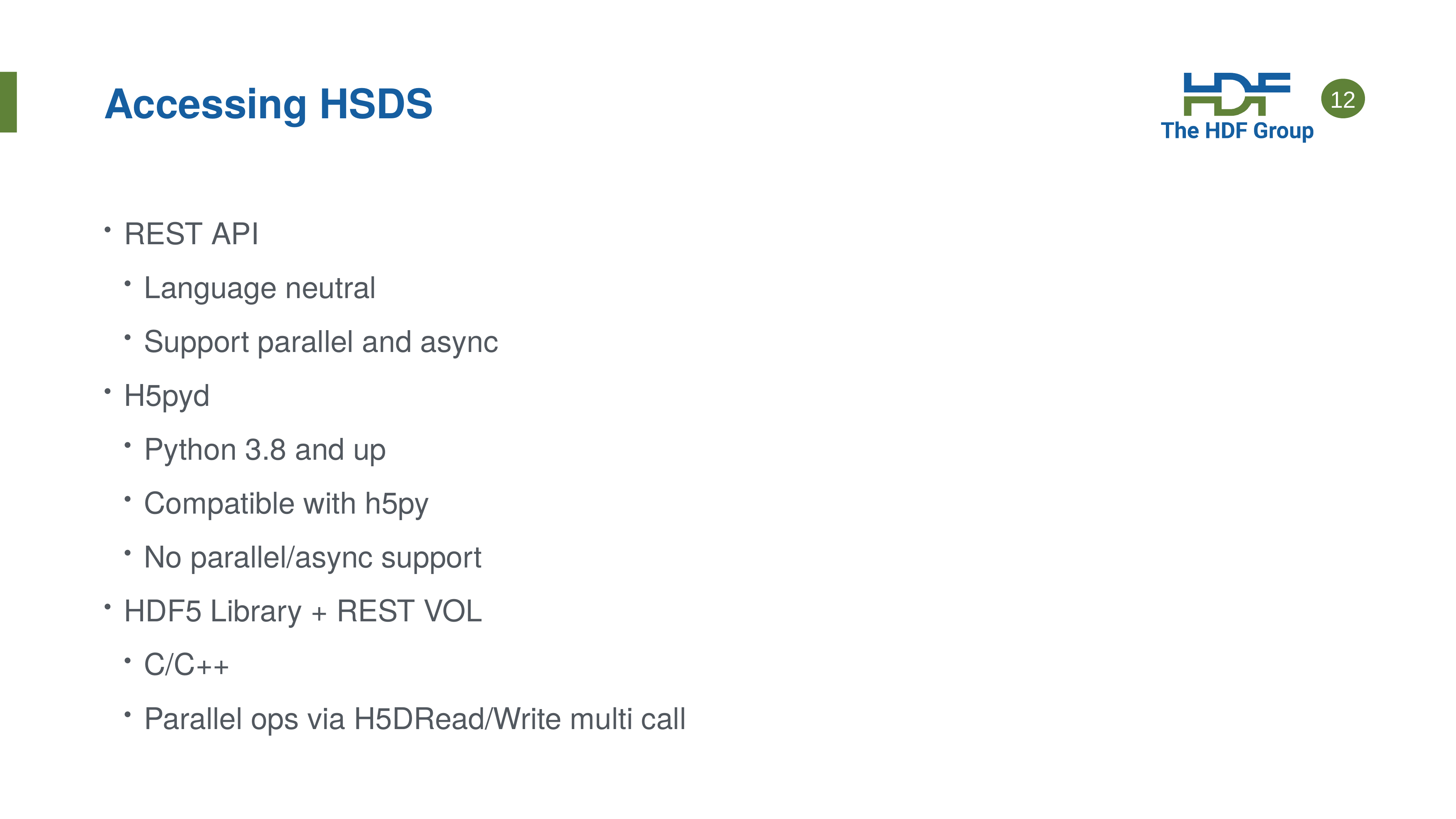

# Accessing HSDS
REST API
Language neutral
Support parallel and async
H5pyd
Python 3.8 and up
Compatible with h5py
No parallel/async support
HDF5 Library + REST VOL
C/C++
Parallel ops via H5DRead/Write multi call